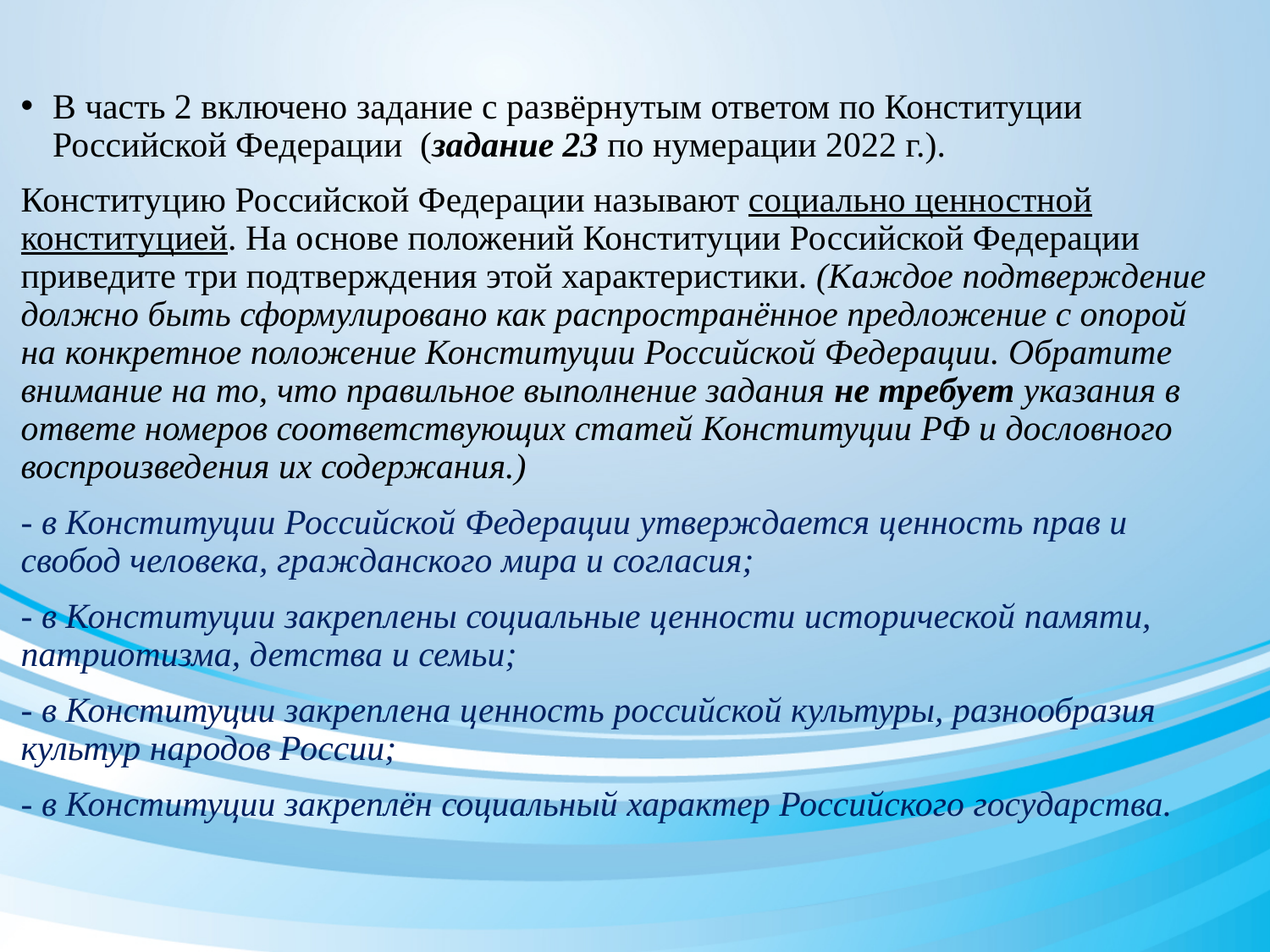

В часть 2 включено задание с развёрнутым ответом по Конституции Российской Федерации  (задание 23 по нумерации 2022 г.).
Конституцию Российской Федерации называют социально ценностной конституцией. На основе положений Конституции Российской Федерации приведите три подтверждения этой характеристики. (Каждое подтверждение должно быть сформулировано как распространённое предложение с опорой на конкретное положение Конституции Российской Федерации. Обратите внимание на то, что правильное выполнение задания не требует указания в ответе номеров соответствующих статей Конституции РФ и дословного воспроизведения их содержания.)
- в Конституции Российской Федерации утверждается ценность прав и свобод человека, гражданского мира и согласия;
- в Конституции закреплены социальные ценности исторической памяти, патриотизма, детства и семьи;
- в Конституции закреплена ценность российской культуры, разнообразия культур народов России;
- в Конституции закреплён социальный характер Российского государства.